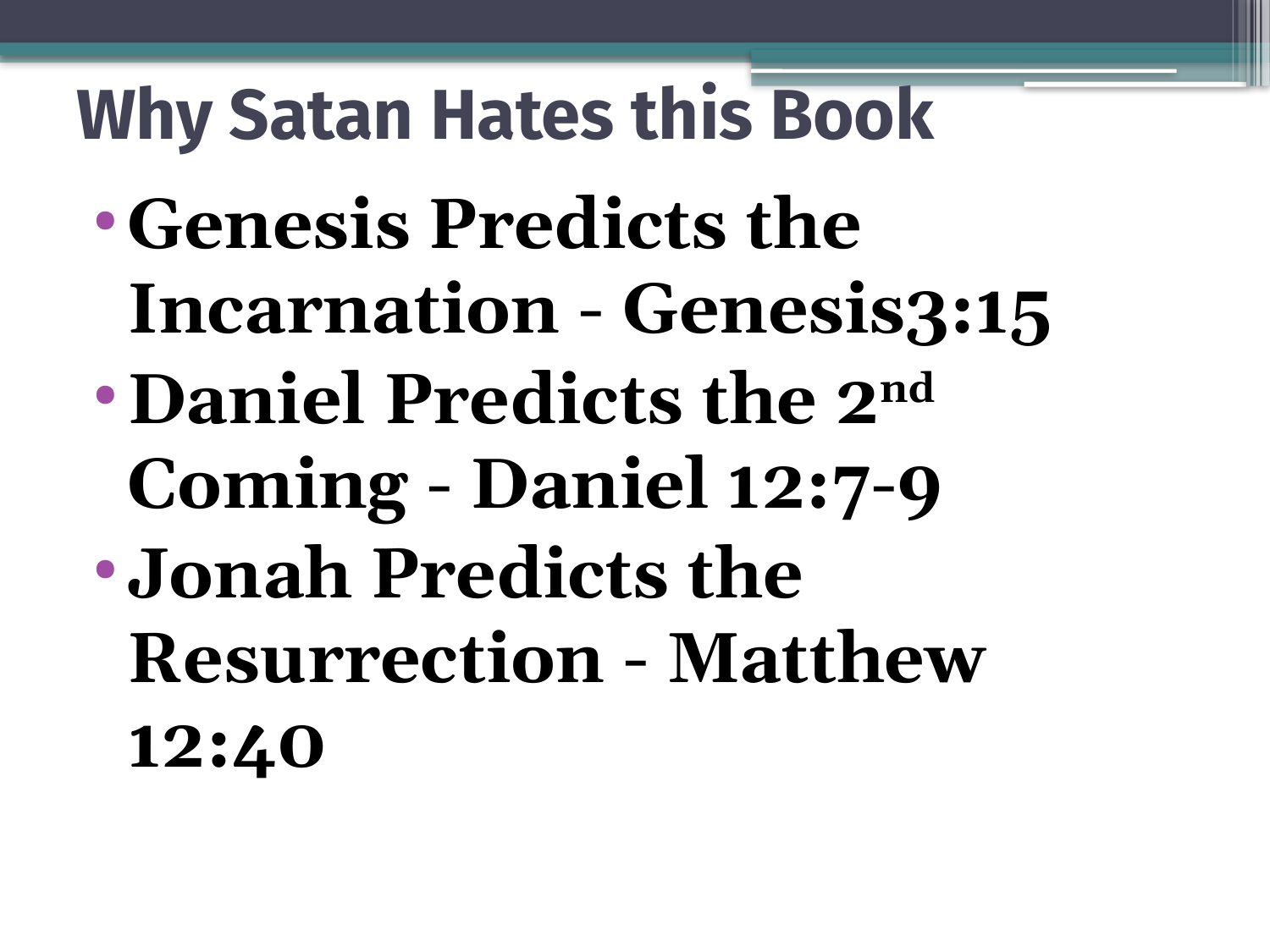

# Why Satan Hates this Book
Genesis Predicts the Incarnation - Genesis3:15
Daniel Predicts the 2nd Coming - Daniel 12:7-9
Jonah Predicts the Resurrection - Matthew 12:40